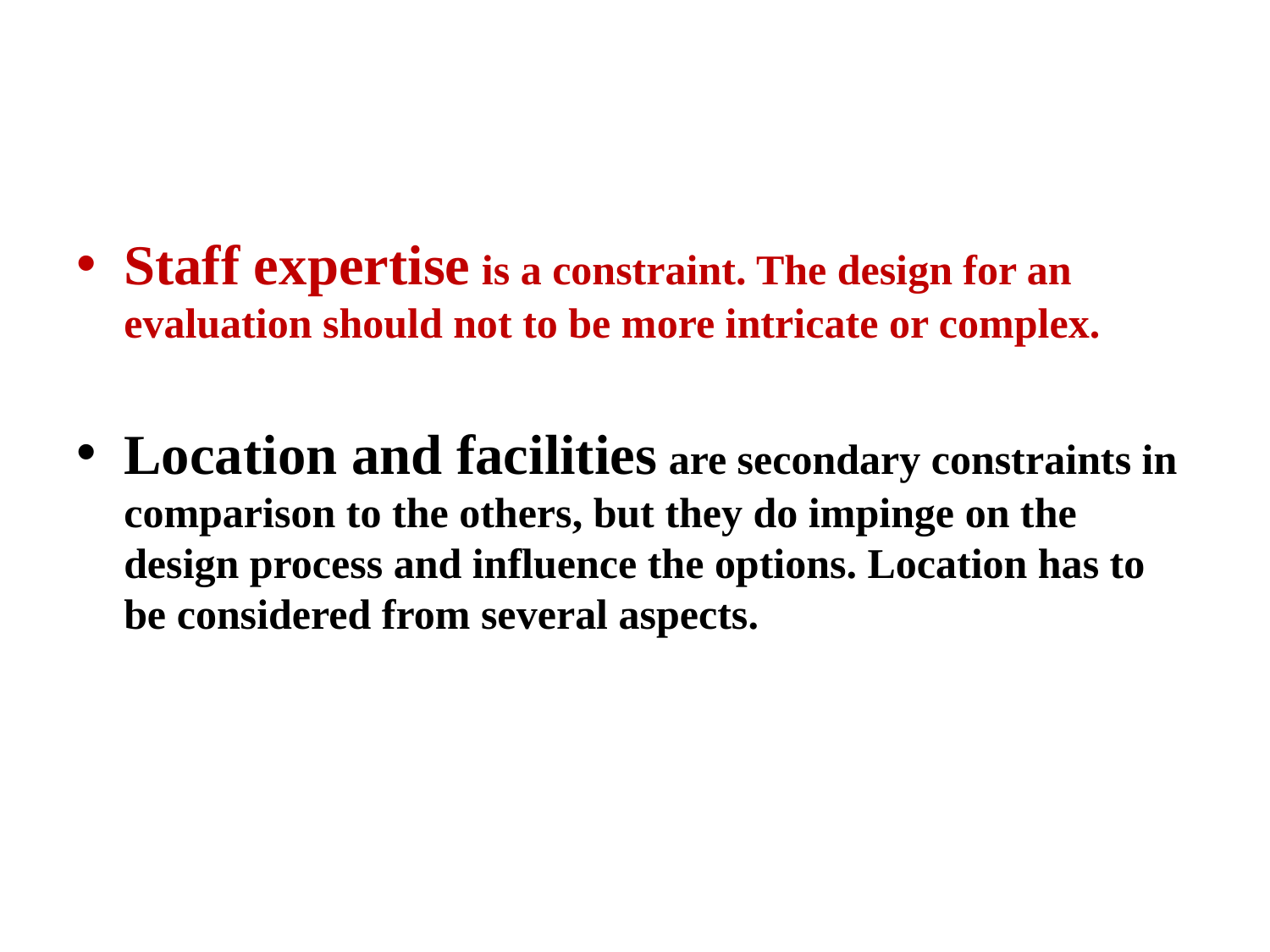

#
Staff expertise is a constraint. The design for an evaluation should not to be more intricate or complex.

Location and facilities are secondary constraints in comparison to the others, but they do impinge on the design process and influence the options. Location has to be considered from several aspects.